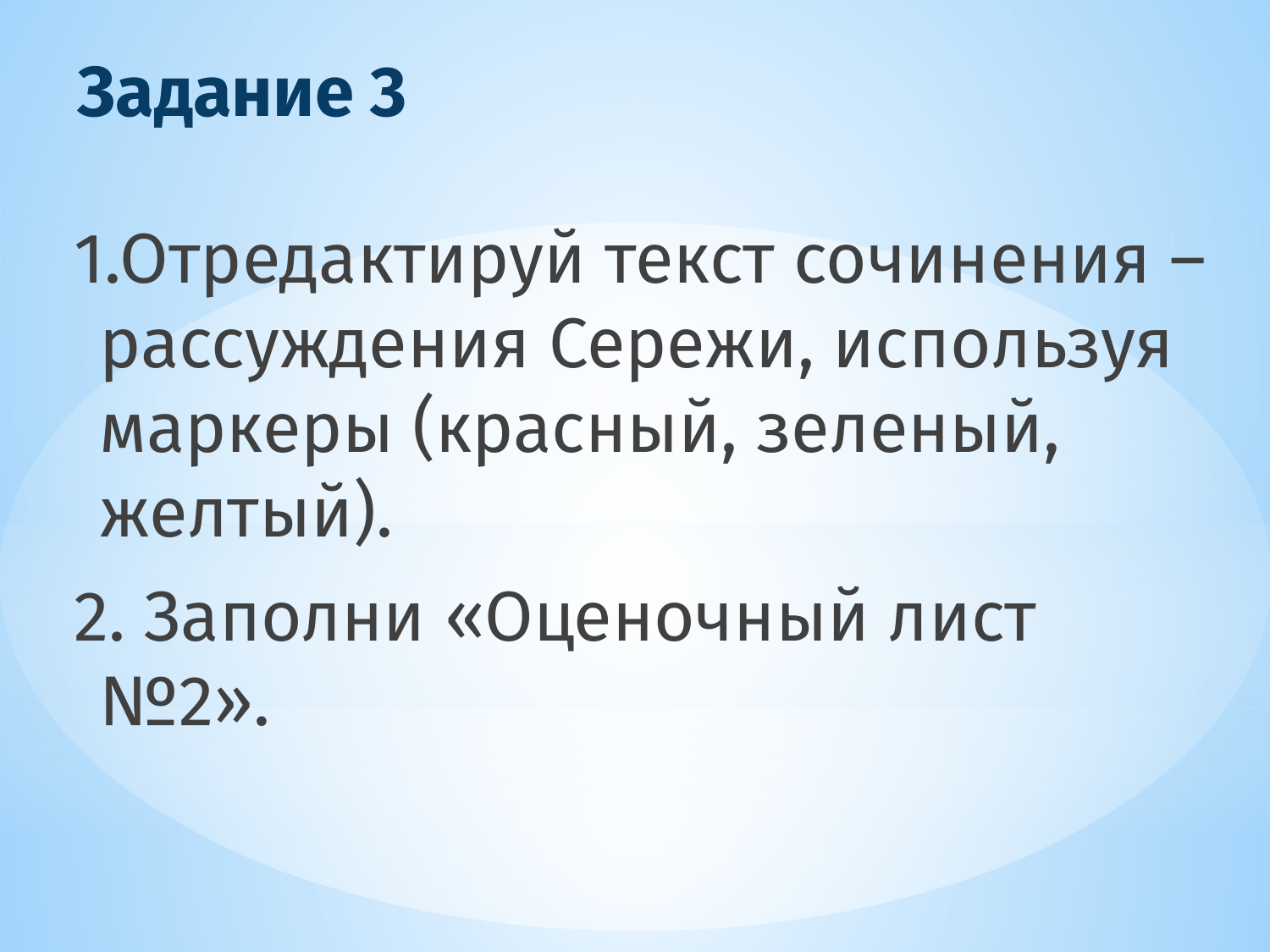

Задание 3
1.Отредактируй текст сочинения – рассуждения Сережи, используя маркеры (красный, зеленый, желтый).
2. Заполни «Оценочный лист №2».